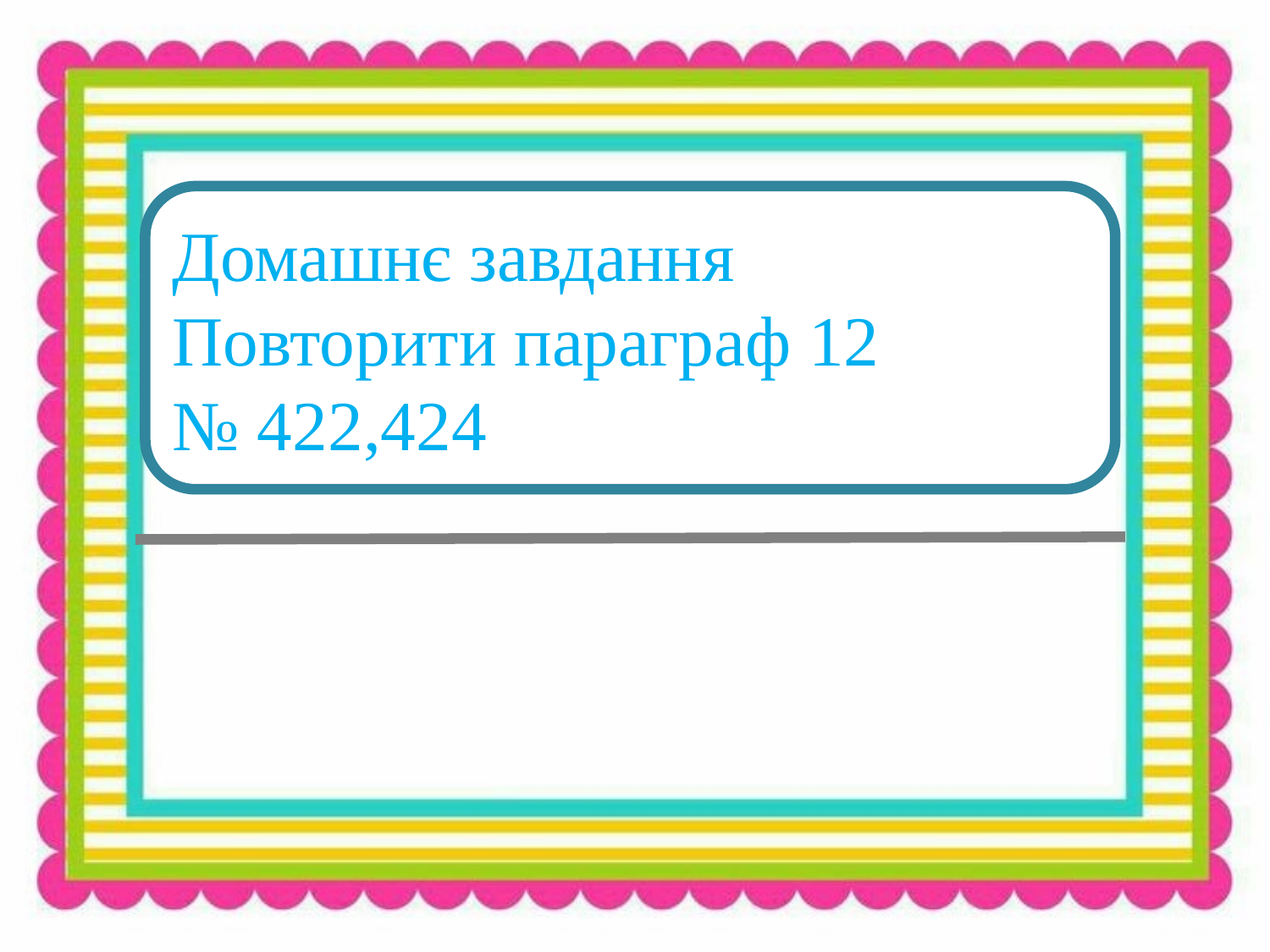

Домашнє завдання
Повторити параграф 12
№ 422,424